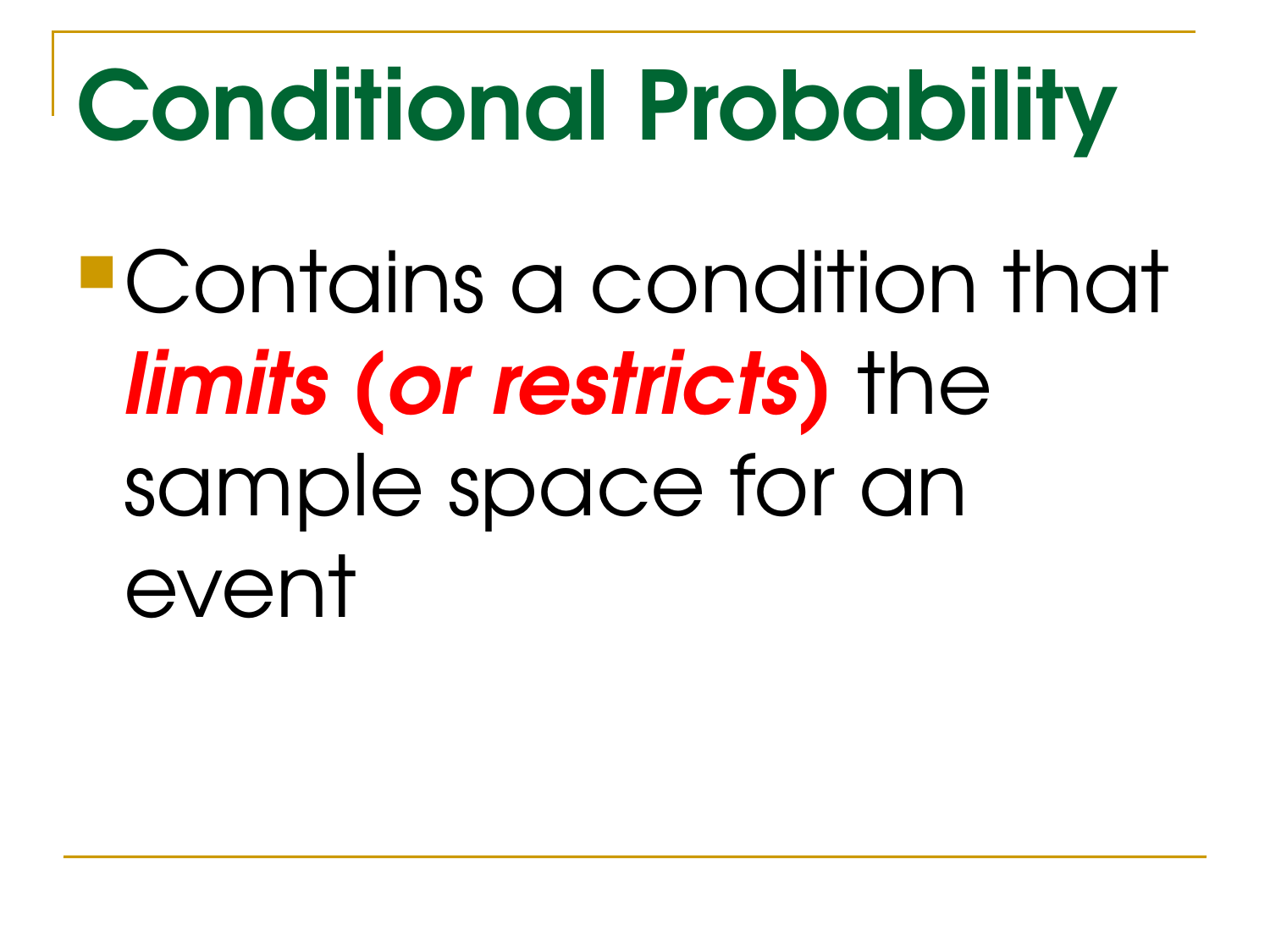

# Conditional Probability
Contains a condition that limits (or restricts) the sample space for an event